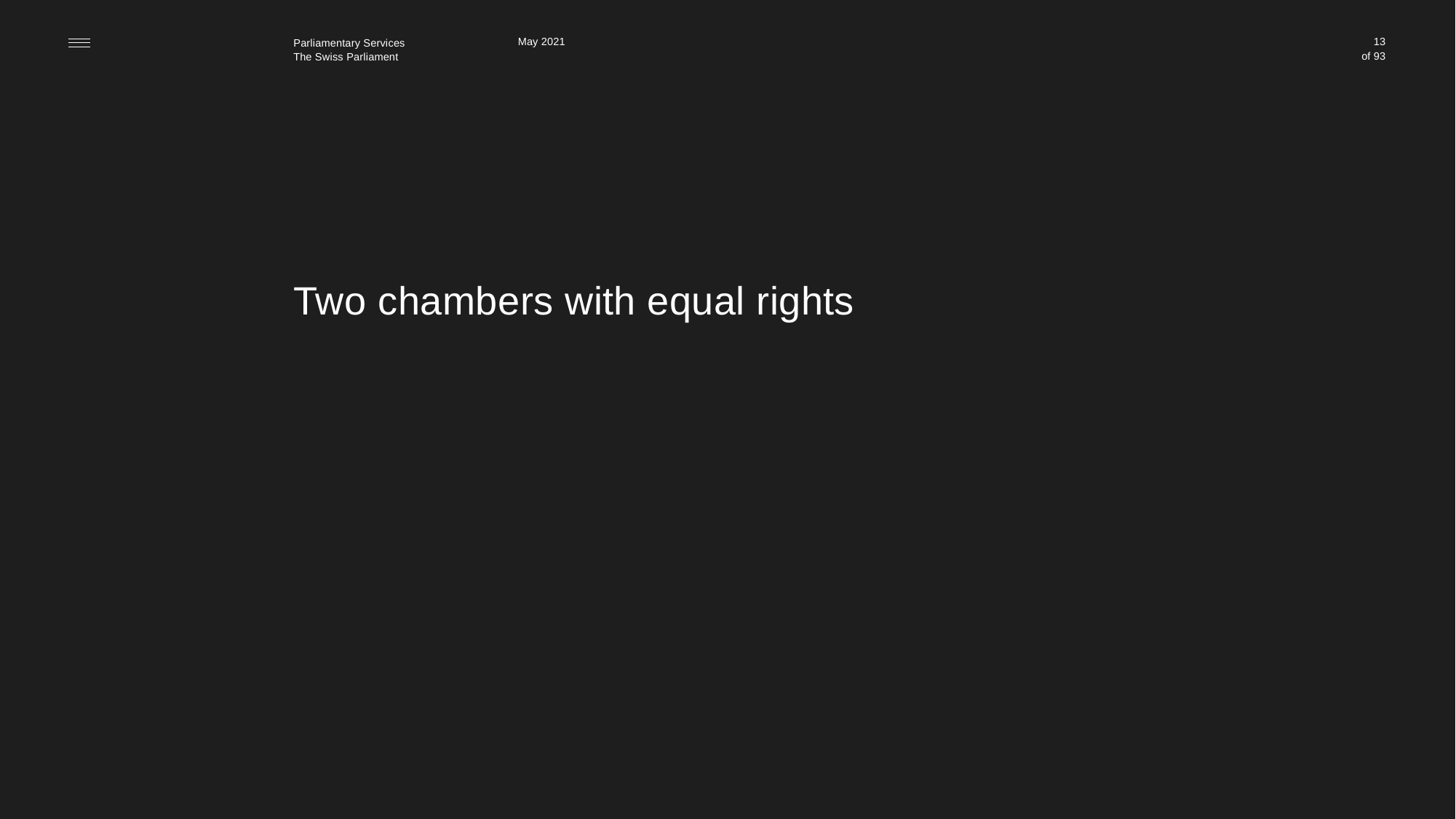

May 2021
13
# Two chambers with equal rights